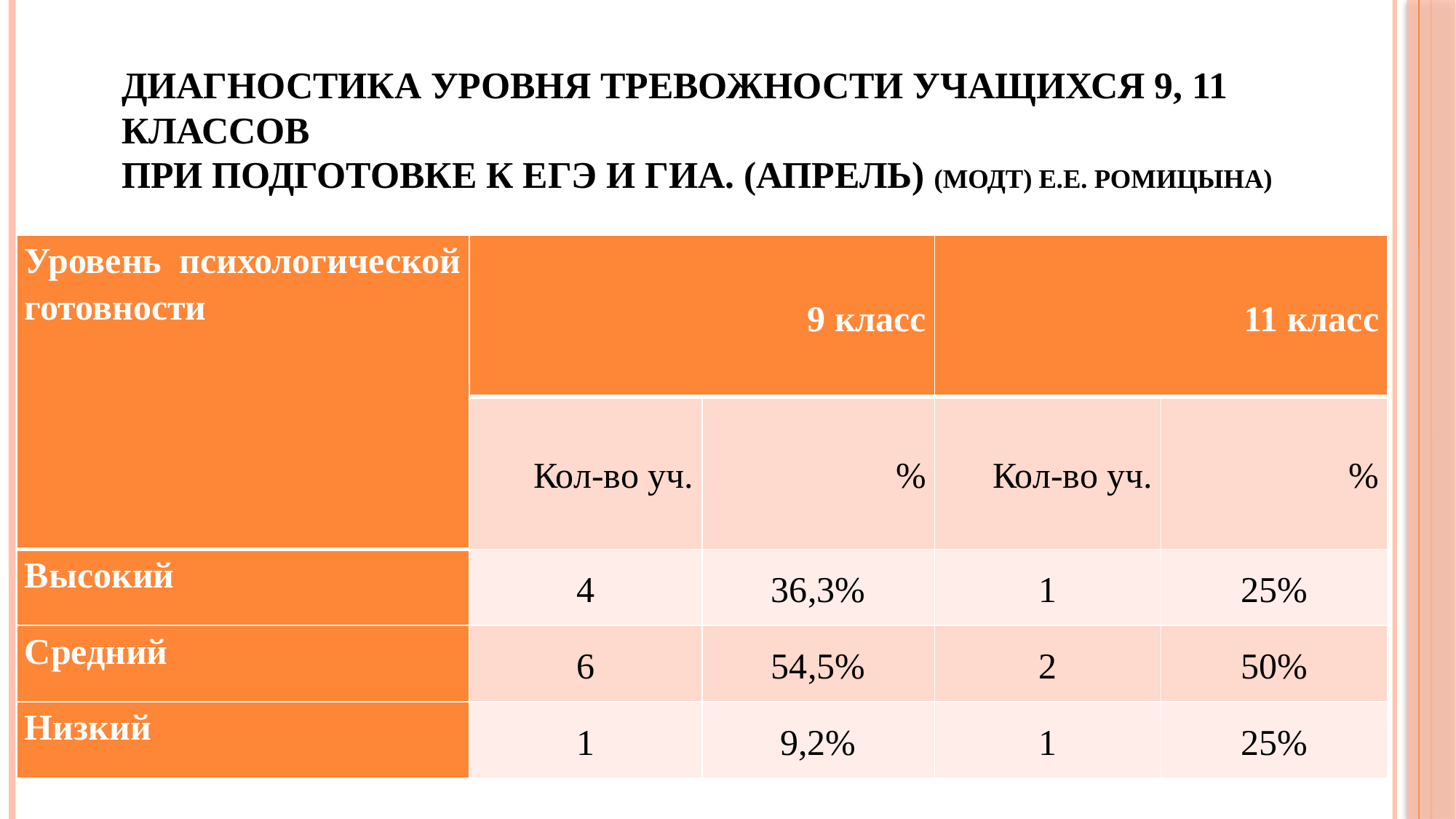

# Диагностика уровня тревожности учащихся 9, 11 классов при подготовке к ЕГЭ и ГИА. (апрель) (МОДТ) Е.Е. Ромицына)
| Уровень психологической готовности | 9 класс |  | 11 класс |  |
| --- | --- | --- | --- | --- |
|  | Кол-во уч. | % | Кол-во уч. | % |
| Высокий | 4 | 36,3% | 1 | 25% |
| Средний | 6 | 54,5% | 2 | 50% |
| Низкий | 1 | 9,2% | 1 | 25% |